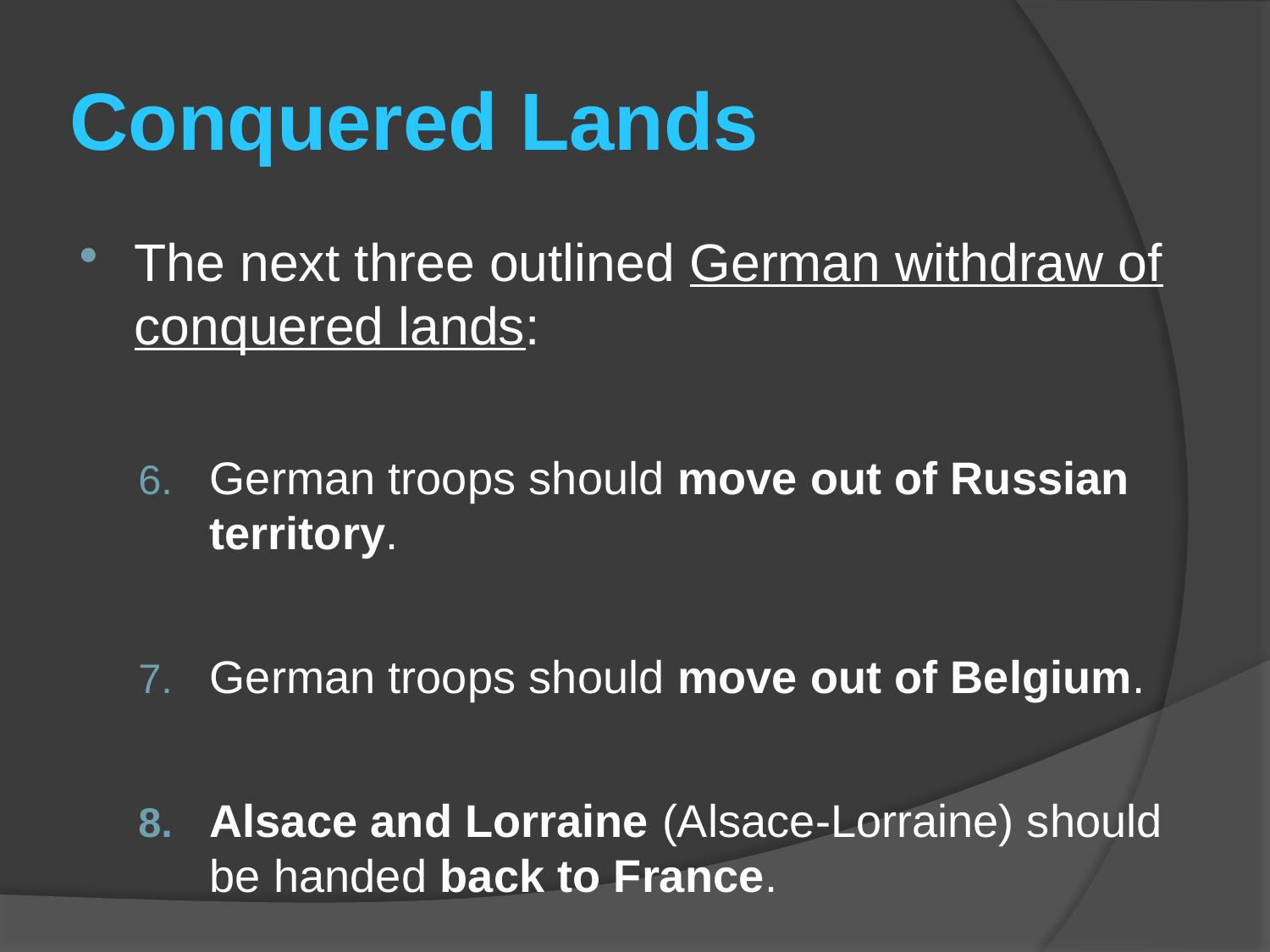

# Conquered Lands
The next three outlined German withdraw of conquered lands:

German troops should move out of Russian territory.

German troops should move out of Belgium.

Alsace and Lorraine (Alsace-Lorraine) should be handed back to France.